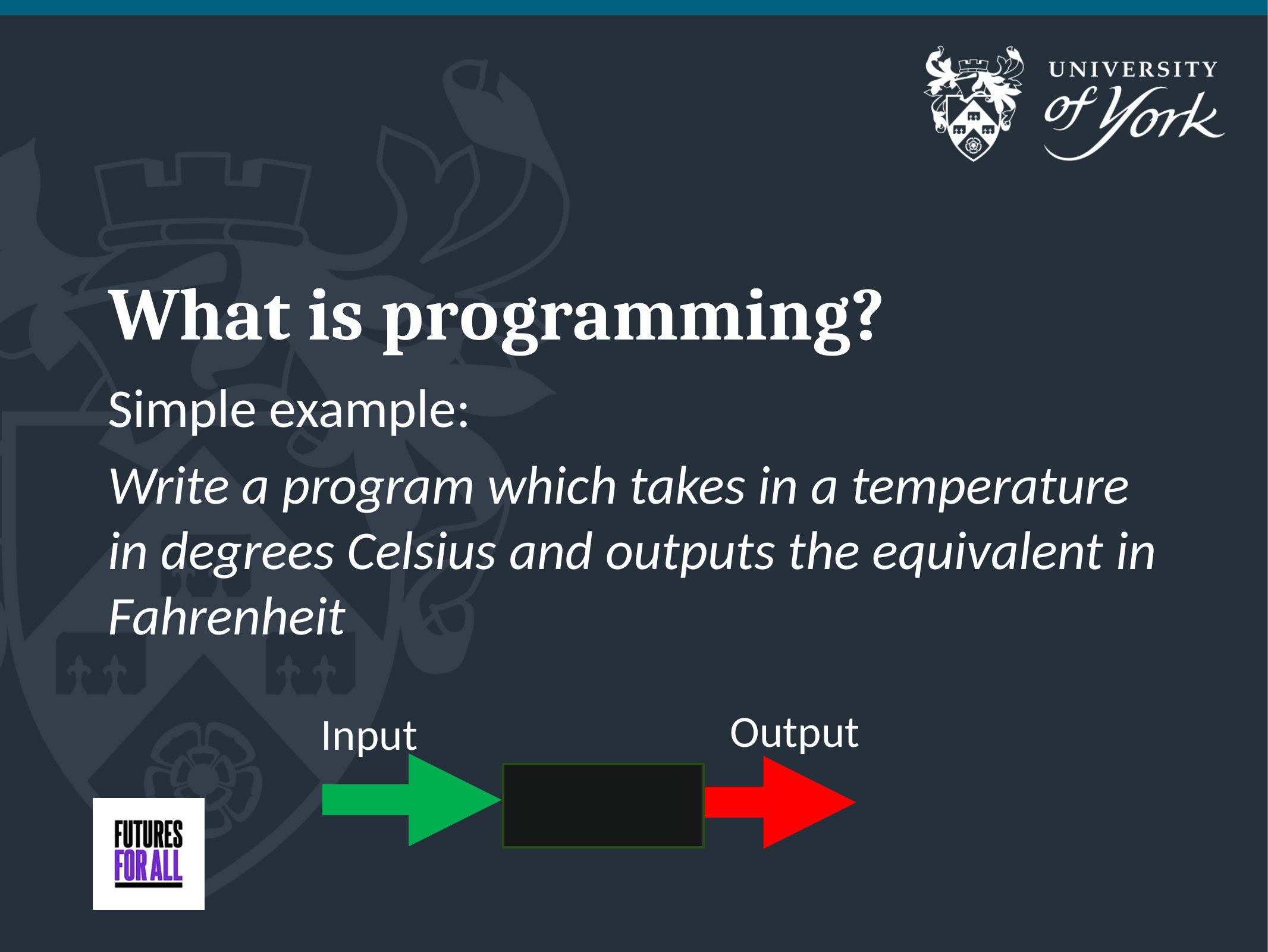

# What is programming?
Simple example:
Write a program which takes in a temperature in degrees Celsius and outputs the equivalent in Fahrenheit
Output
Input